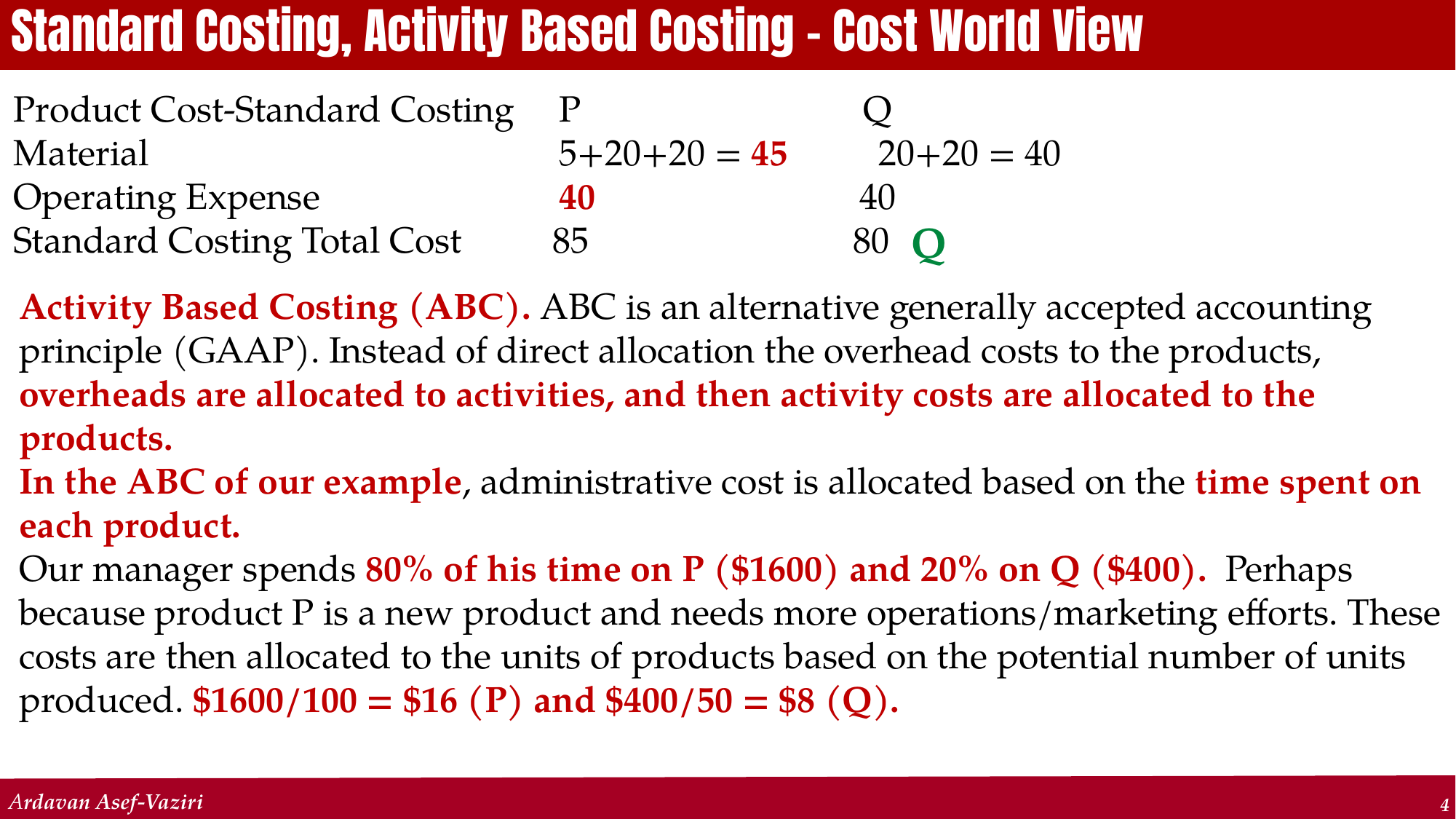

# Standard Costing, Activity Based Costing – Cost World View
Product Cost-Standard Costing	P                               Q
Material                        		5+20+20 = 45          20+20 = 40
Operating Expense     		40                             40
Standard Costing Total Cost          85                             80
Q
Activity Based Costing (ABC). ABC is an alternative generally accepted accounting principle (GAAP). Instead of direct allocation the overhead costs to the products, overheads are allocated to activities, and then activity costs are allocated to the products.
In the ABC of our example, administrative cost is allocated based on the time spent on each product.
Our manager spends 80% of his time on P ($1600) and 20% on Q ($400).  Perhaps because product P is a new product and needs more operations/marketing efforts. These costs are then allocated to the units of products based on the potential number of units produced. $1600/100 = $16 (P) and $400/50 = $8 (Q).